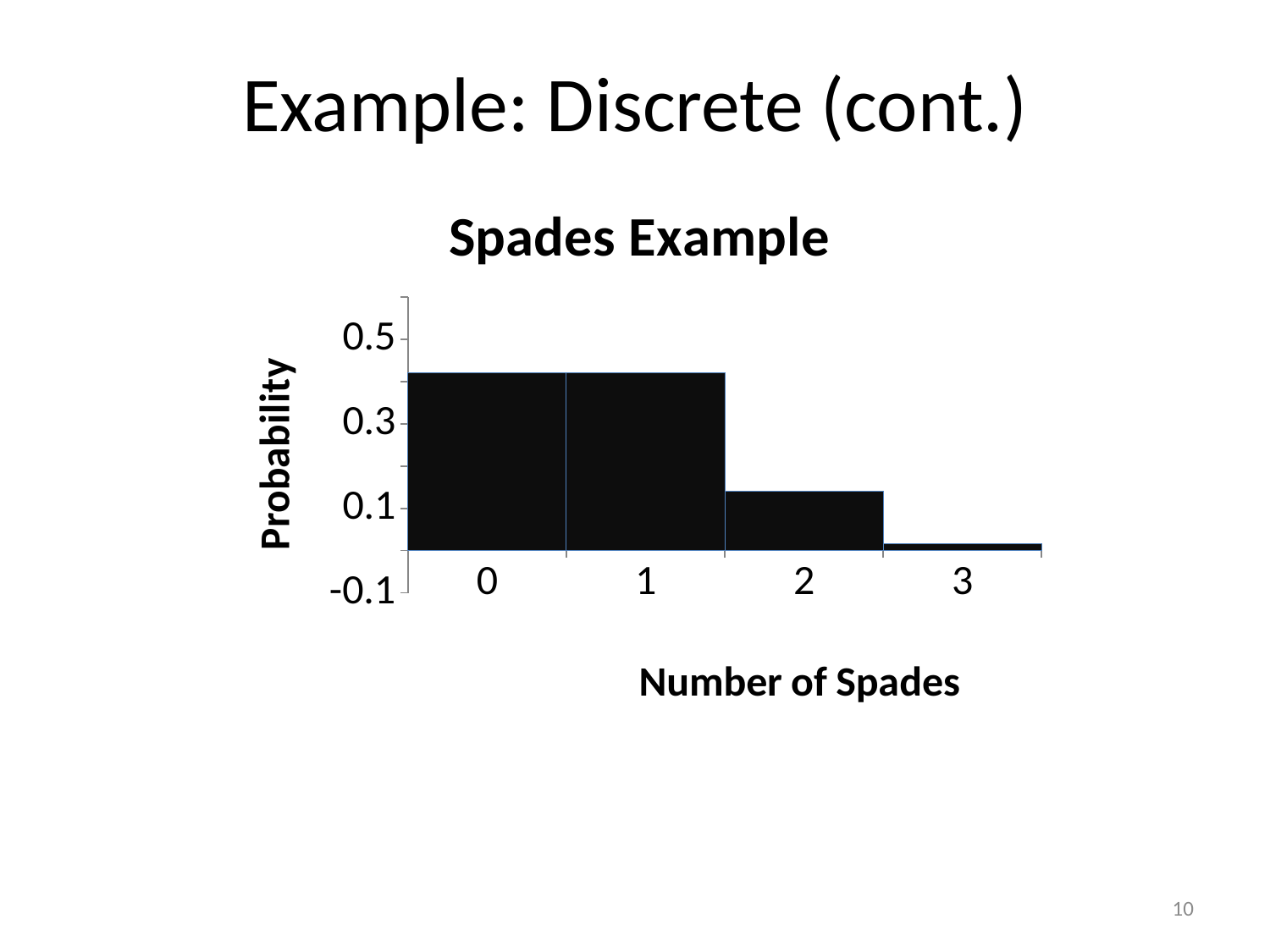

# Example: Discrete (cont.)

### Chart: Spades Example

| Category |  |
|---|---|
| 0 | 0.42187500000000006 |
| 1 | 0.42187500000000006 |
| 2 | 0.14062500000000006 |
| 3 | 0.015625000000000007 |
10